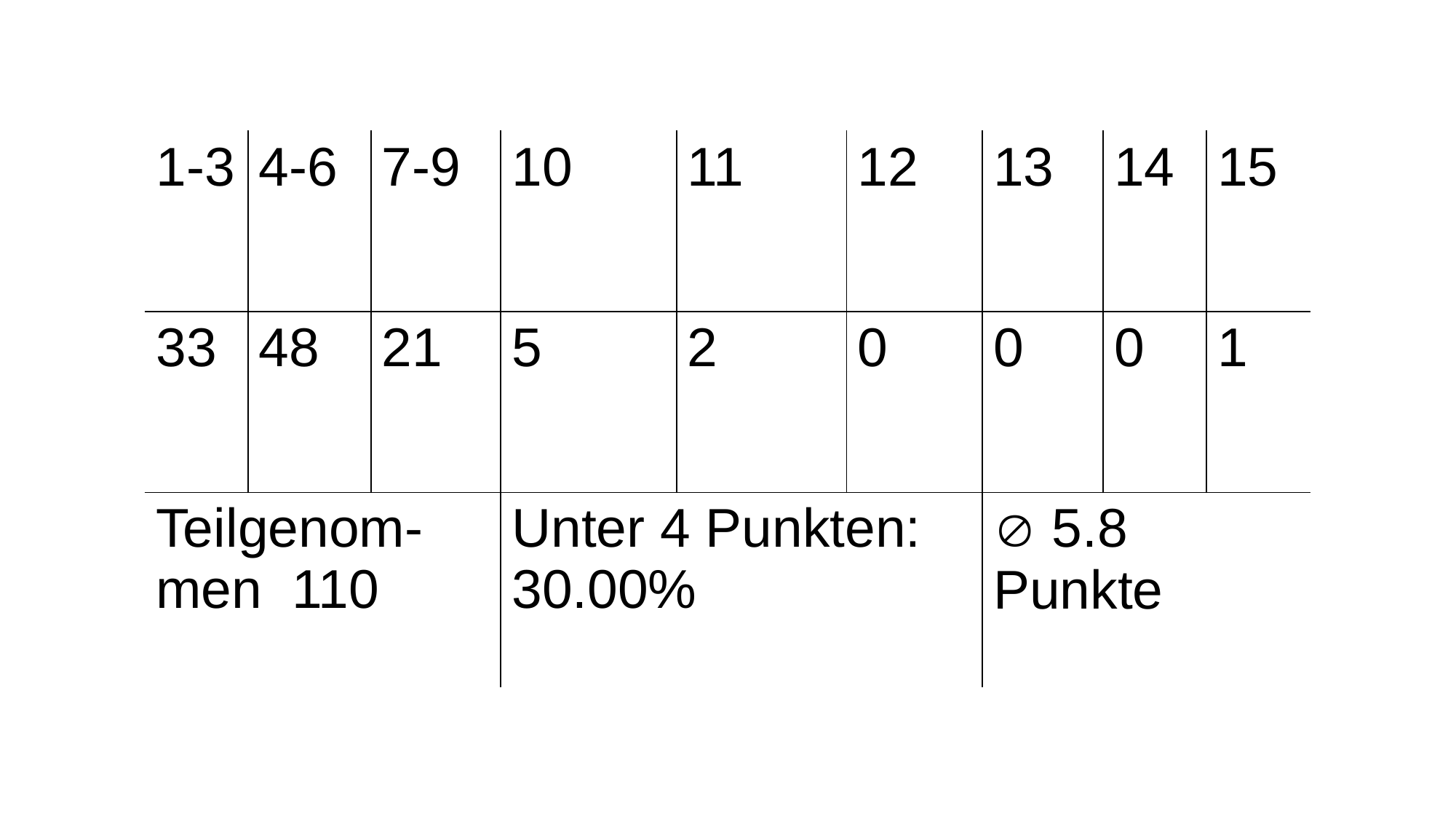

| 1-3 | 4-6 | 7-9 | 10 | 11 | 12 | 13 | 14 | 15 |
| --- | --- | --- | --- | --- | --- | --- | --- | --- |
| 33 | 48 | 21 | 5 | 2 | 0 | 0 | 0 | 1 |
| Teilgenom-men 110 |  |  | Unter 4 Punkten: 30.00% |  |  | ∅ 5.8 Punkte |  |  |